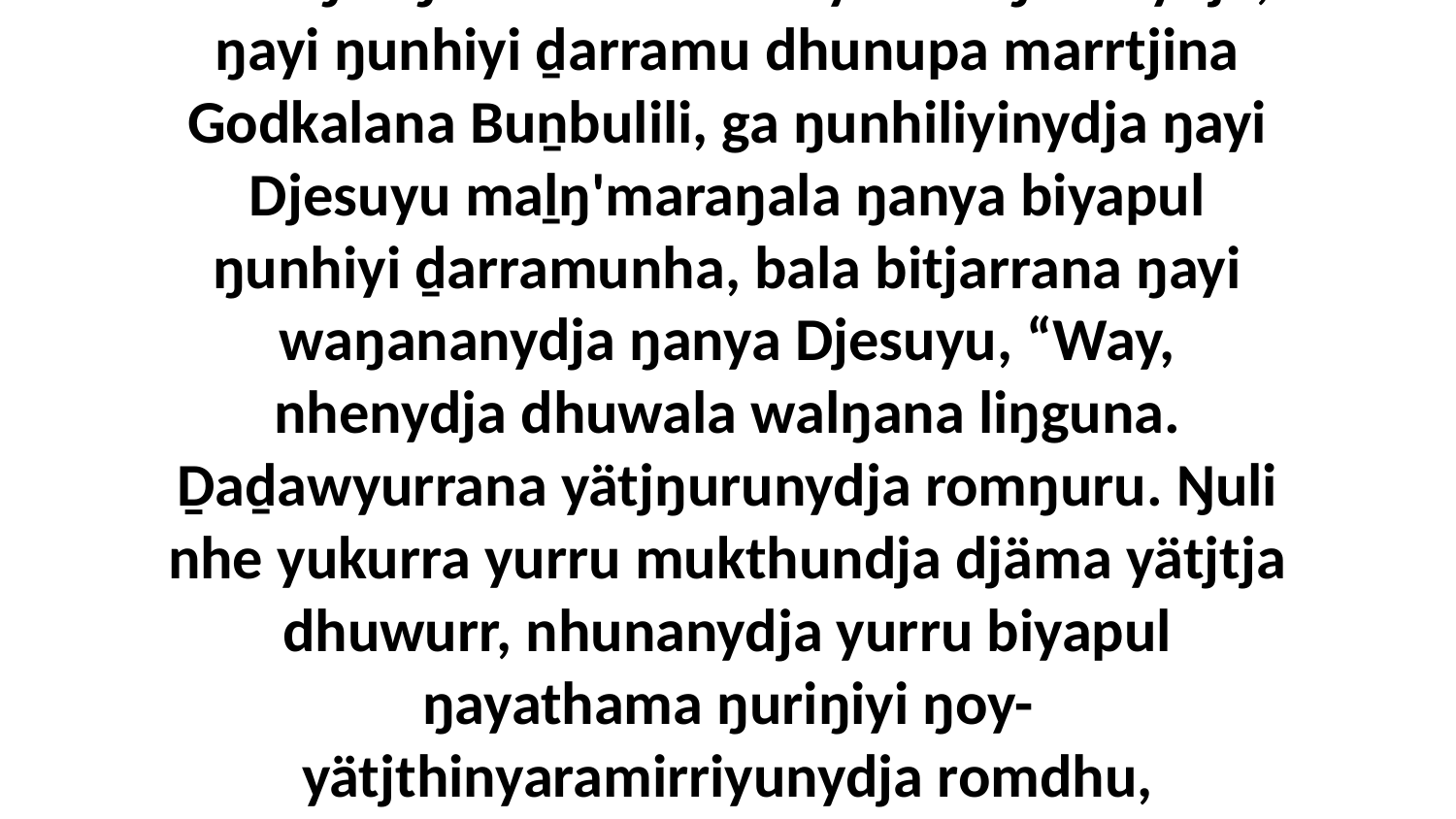

14 Ga ŋuliŋuru dhä-wirrka'yunaraŋurunydja, ŋayi ŋunhiyi ḏarramu dhunupa marrtjina Godkalana Buṉbulili, ga ŋunhiliyinydja ŋayi Djesuyu maḻŋ'maraŋala ŋanya biyapul ŋunhiyi ḏarramunha, bala bitjarrana ŋayi waŋananydja ŋanya Djesuyu, “Way, nhenydja dhuwala walŋana liŋguna. Ḏaḏawyurrana yätjŋurunydja romŋuru. Ŋuli nhe yukurra yurru mukthundja djäma yätjtja dhuwurr, nhunanydja yurru biyapul ŋayathama ŋuriŋiyi ŋoy-yätjthinyaramirriyunydja romdhu, biyapulnha yurru djuḻkmaramana.”